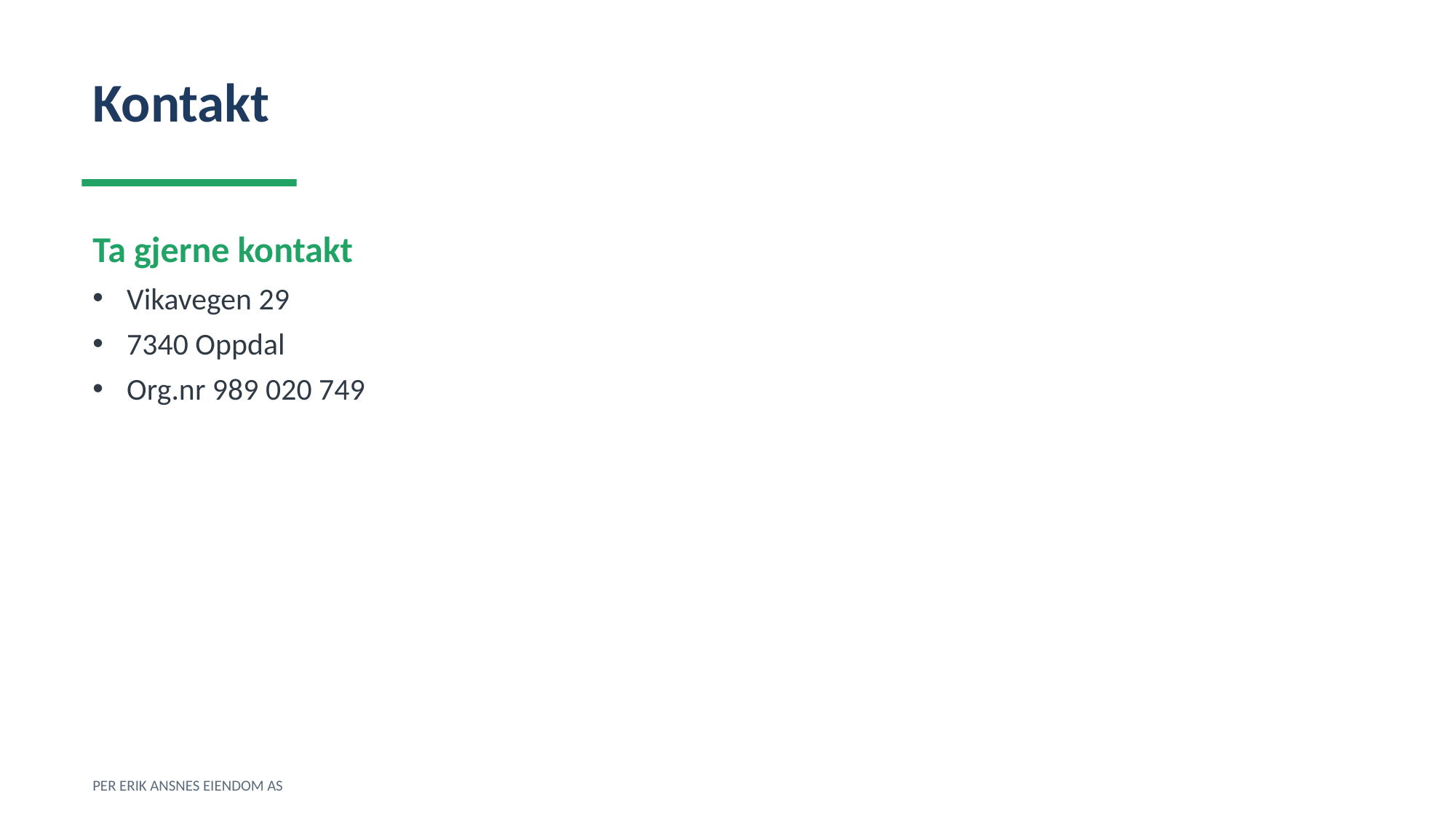

Kontakt

Ta gjerne kontakt
Vikavegen 29
7340 Oppdal
Org.nr 989 020 749
PER ERIK ANSNES EIENDOM AS